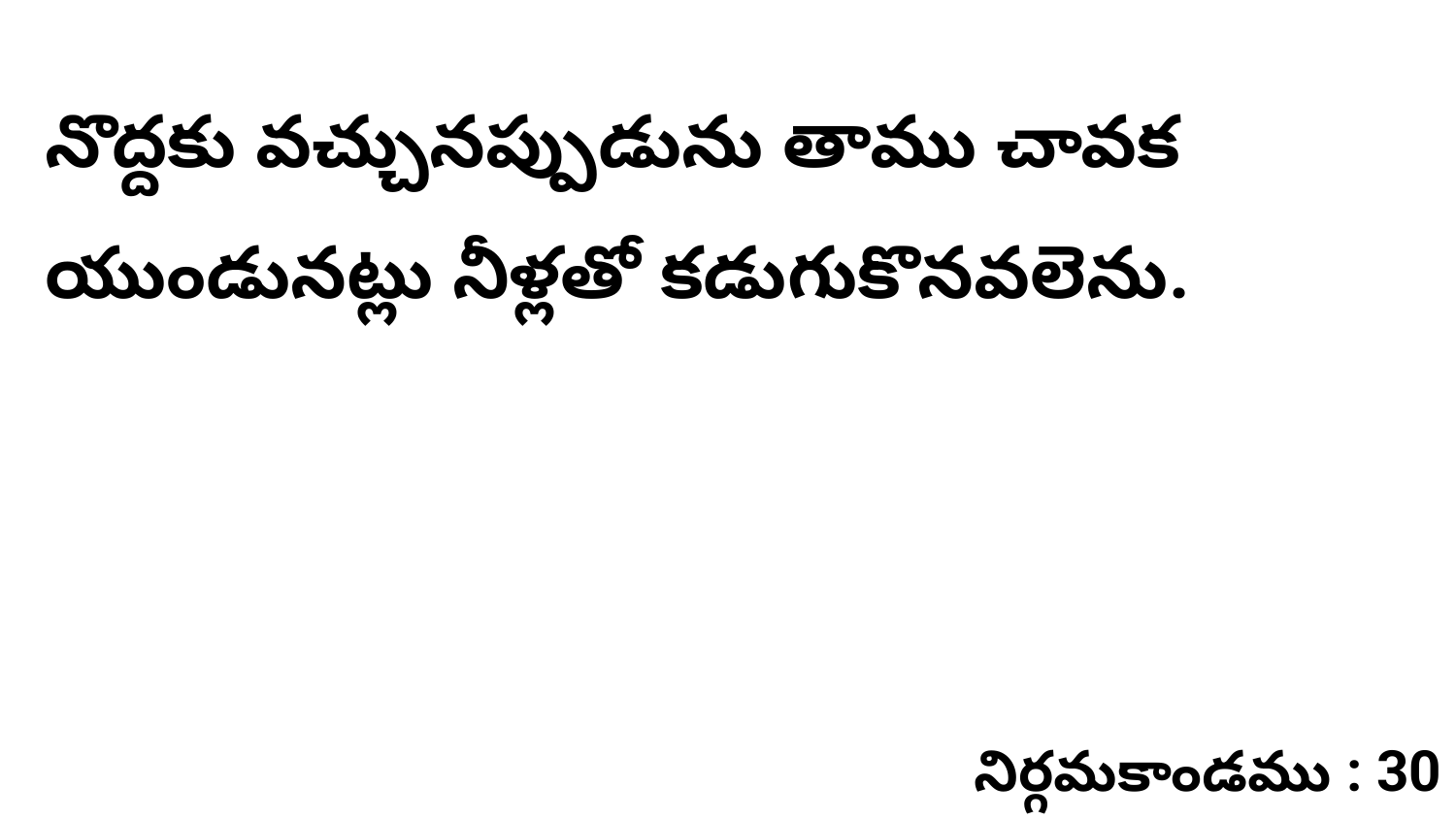

నొద్దకు వచ్చునప్పుడును తాము చావక యుండునట్లు నీళ్లతో కడుగుకొనవలెను.
నిర్గమకాండము : 30